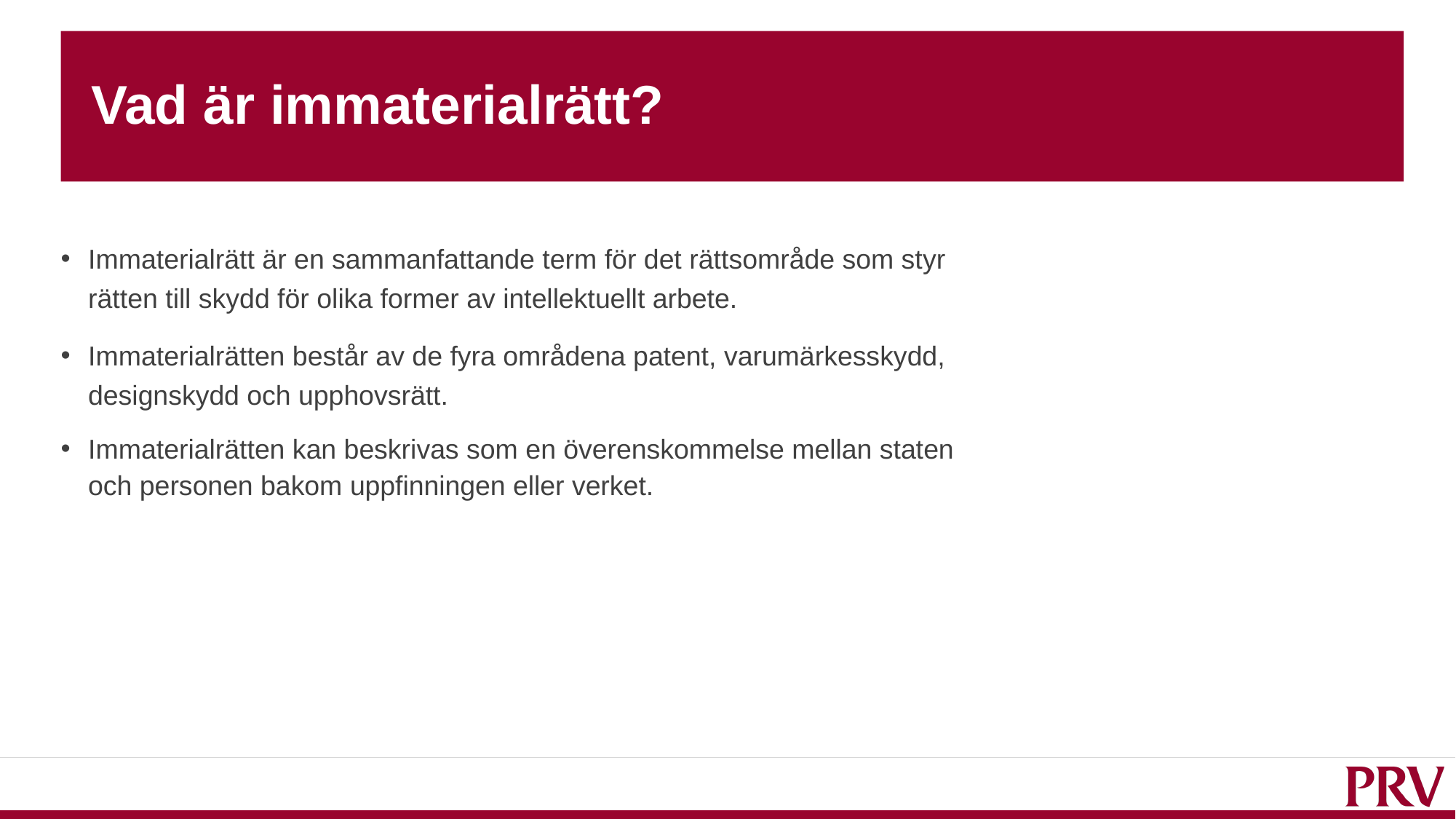

# Vad är immaterialrätt?
Immaterialrätt är en sammanfattande term för det rättsområde som styr rätten till skydd för olika former av intellektuellt arbete.
Immaterialrätten består av de fyra områdena patent, varumärkesskydd, designskydd och upphovsrätt.
Immaterialrätten kan beskrivas som en överenskommelse mellan staten och personen bakom uppfinningen eller verket.